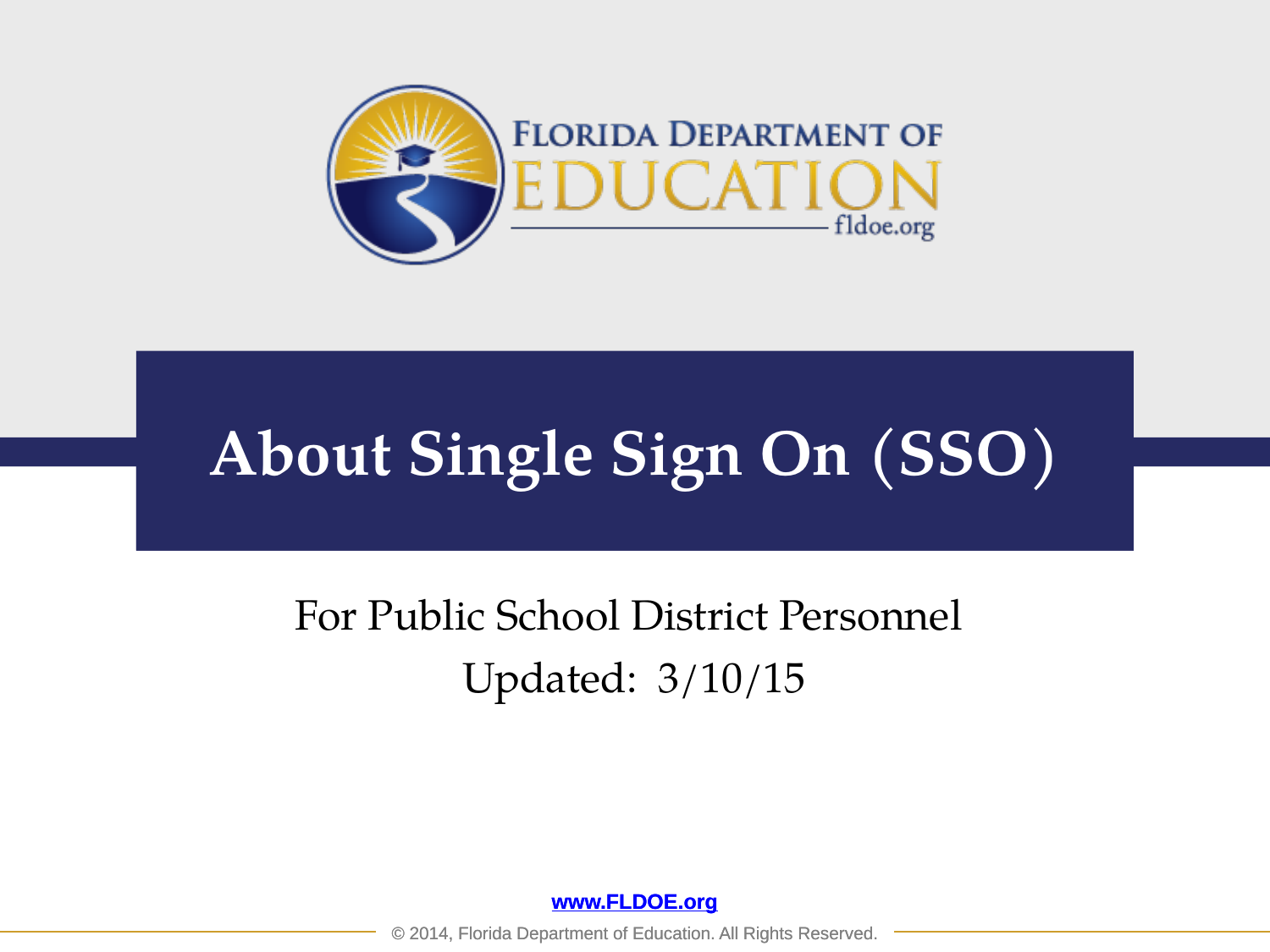

# About Single Sign On (SSO)
For Public School District Personnel
Updated:  3/10/15